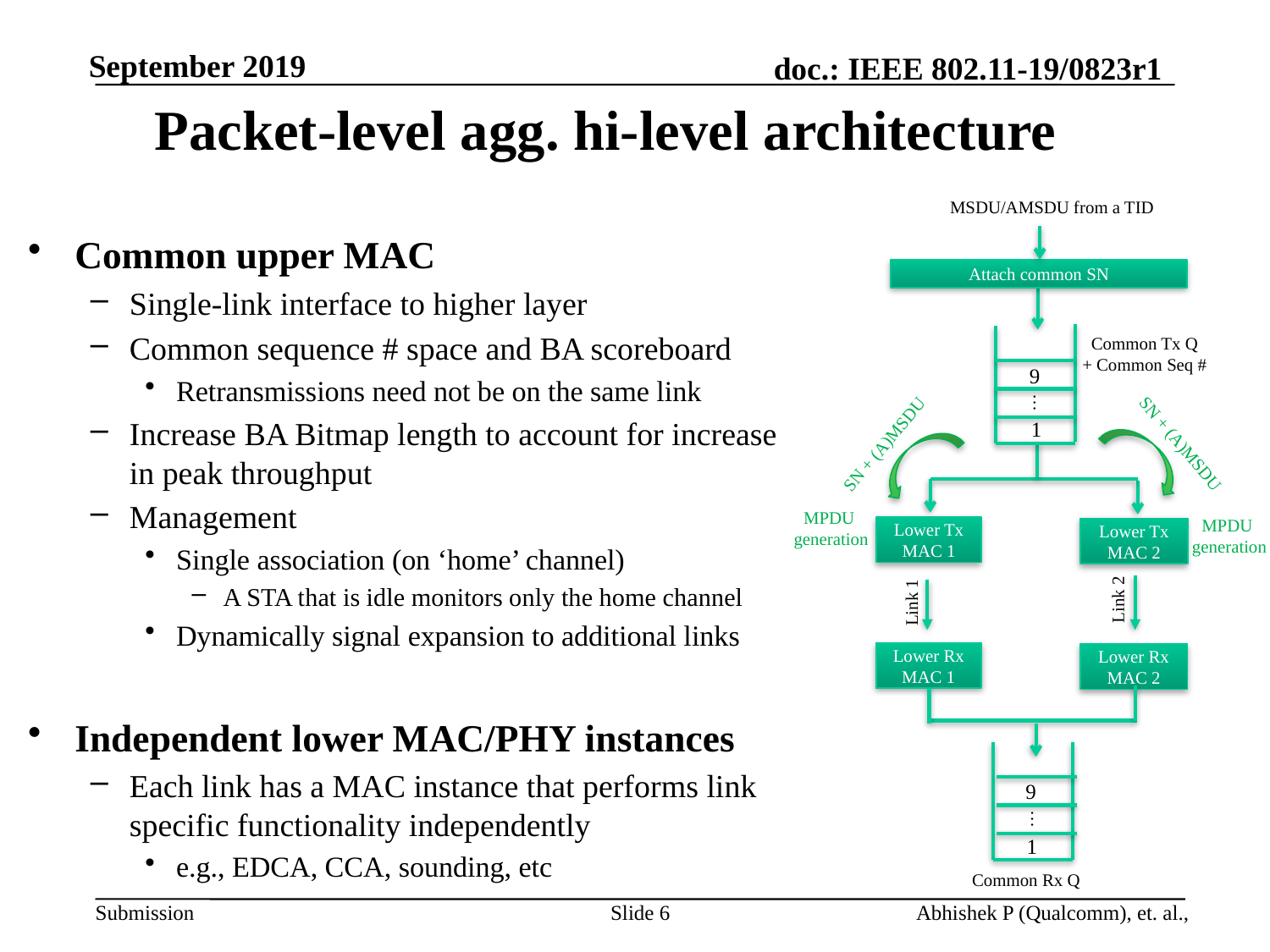

# Packet-level agg. hi-level architecture
MSDU/AMSDU from a TID
Common upper MAC
Single-link interface to higher layer
Common sequence # space and BA scoreboard
Retransmissions need not be on the same link
Increase BA Bitmap length to account for increase in peak throughput
Management
Single association (on ‘home’ channel)
A STA that is idle monitors only the home channel
Dynamically signal expansion to additional links

Independent lower MAC/PHY instances
Each link has a MAC instance that performs link specific functionality independently
e.g., EDCA, CCA, sounding, etc
Attach common SN
Common Tx Q
+ Common Seq #
9
…
1
SN + (A)MSDU
SN + (A)MSDU

MPDU
generation
MPDU
generation
Lower Tx MAC 1
Lower Tx MAC 2
Link 2
Link 1
Lower Rx MAC 1
Lower Rx MAC 2
9
…
1
Common Rx Q
Slide 6
Abhishek P (Qualcomm), et. al.,